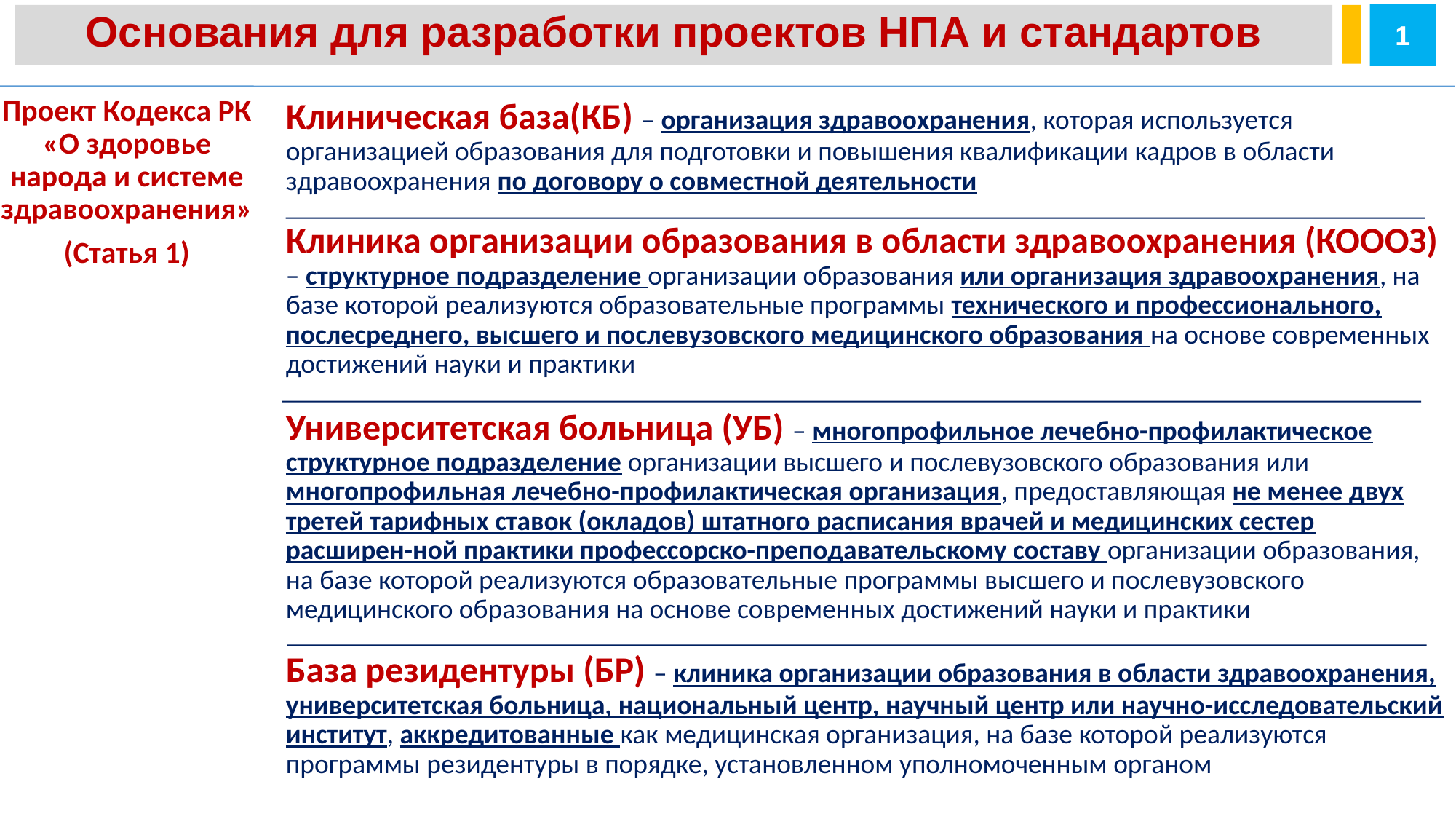

1
Основания для разработки проектов НПА и стандартов

Проект Кодекса РК «О здоровье народа и системе здравоохранения»
(Статья 1)
Клиническая база(КБ) – организация здравоохранения, которая используется организацией образования для подготовки и повышения квалификации кадров в области здравоохранения по договору о совместной деятельности
Клиника организации образования в области здравоохранения (КОООЗ) – структурное подразделение организации образования или организация здравоохранения, на базе которой реализуются образовательные программы технического и профессионального, послесреднего, высшего и послевузовского медицинского образования на основе современных достижений науки и практики

Университетская больница (УБ) – многопрофильное лечебно-профилактическое структурное подразделение организации высшего и послевузовского образования или многопрофильная лечебно-профилактическая организация, предоставляющая не менее двух третей тарифных ставок (окладов) штатного расписания врачей и медицинских сестер расширен-ной практики профессорско-преподавательскому составу организации образования, на базе которой реализуются образовательные программы высшего и послевузовского медицинского образования на основе современных достижений науки и практики

База резидентуры (БР) – клиника организации образования в области здравоохранения, университетская больница, национальный центр, научный центр или научно-исследовательский институт, аккредитованные как медицинская организация, на базе которой реализуются программы резидентуры в порядке, установленном уполномоченным органом